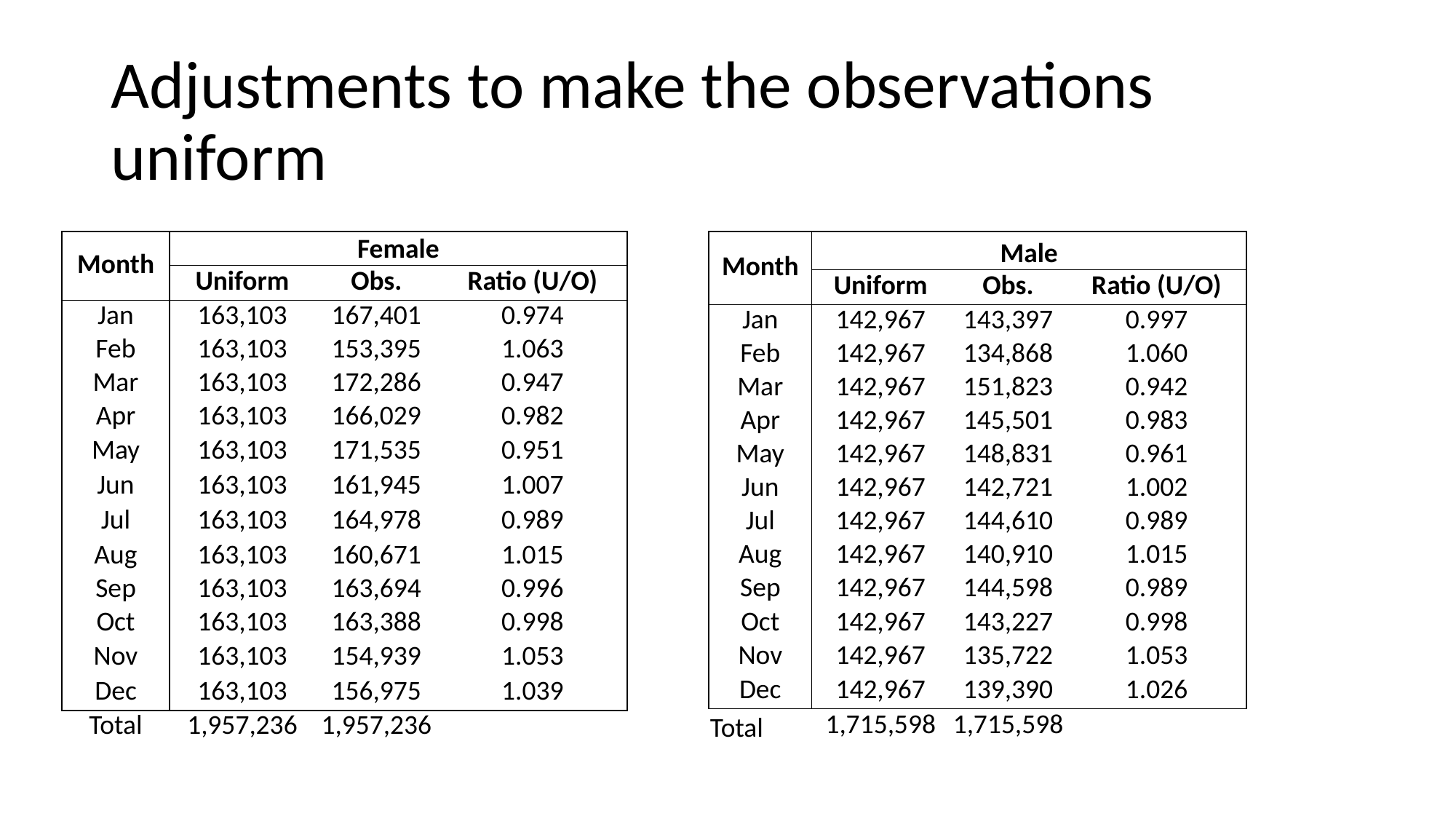

# Adjustments to make the observations uniform
| Month | Female |  |  |
| --- | --- | --- | --- |
|  | Uniform | Obs. | Ratio (U/O) |
| Jan | 163,103 | 167,401 | 0.974 |
| Feb | 163,103 | 153,395 | 1.063 |
| Mar | 163,103 | 172,286 | 0.947 |
| Apr | 163,103 | 166,029 | 0.982 |
| May | 163,103 | 171,535 | 0.951 |
| Jun | 163,103 | 161,945 | 1.007 |
| Jul | 163,103 | 164,978 | 0.989 |
| Aug | 163,103 | 160,671 | 1.015 |
| Sep | 163,103 | 163,694 | 0.996 |
| Oct | 163,103 | 163,388 | 0.998 |
| Nov | 163,103 | 154,939 | 1.053 |
| Dec | 163,103 | 156,975 | 1.039 |
| Total | 1,957,236 | 1,957,236 |  |
| Month | Male |  |  |
| --- | --- | --- | --- |
|  | Uniform | Obs. | Ratio (U/O) |
| Jan | 142,967 | 143,397 | 0.997 |
| Feb | 142,967 | 134,868 | 1.060 |
| Mar | 142,967 | 151,823 | 0.942 |
| Apr | 142,967 | 145,501 | 0.983 |
| May | 142,967 | 148,831 | 0.961 |
| Jun | 142,967 | 142,721 | 1.002 |
| Jul | 142,967 | 144,610 | 0.989 |
| Aug | 142,967 | 140,910 | 1.015 |
| Sep | 142,967 | 144,598 | 0.989 |
| Oct | 142,967 | 143,227 | 0.998 |
| Nov | 142,967 | 135,722 | 1.053 |
| Dec | 142,967 | 139,390 | 1.026 |
| Total | 1,715,598 | 1,715,598 |  |